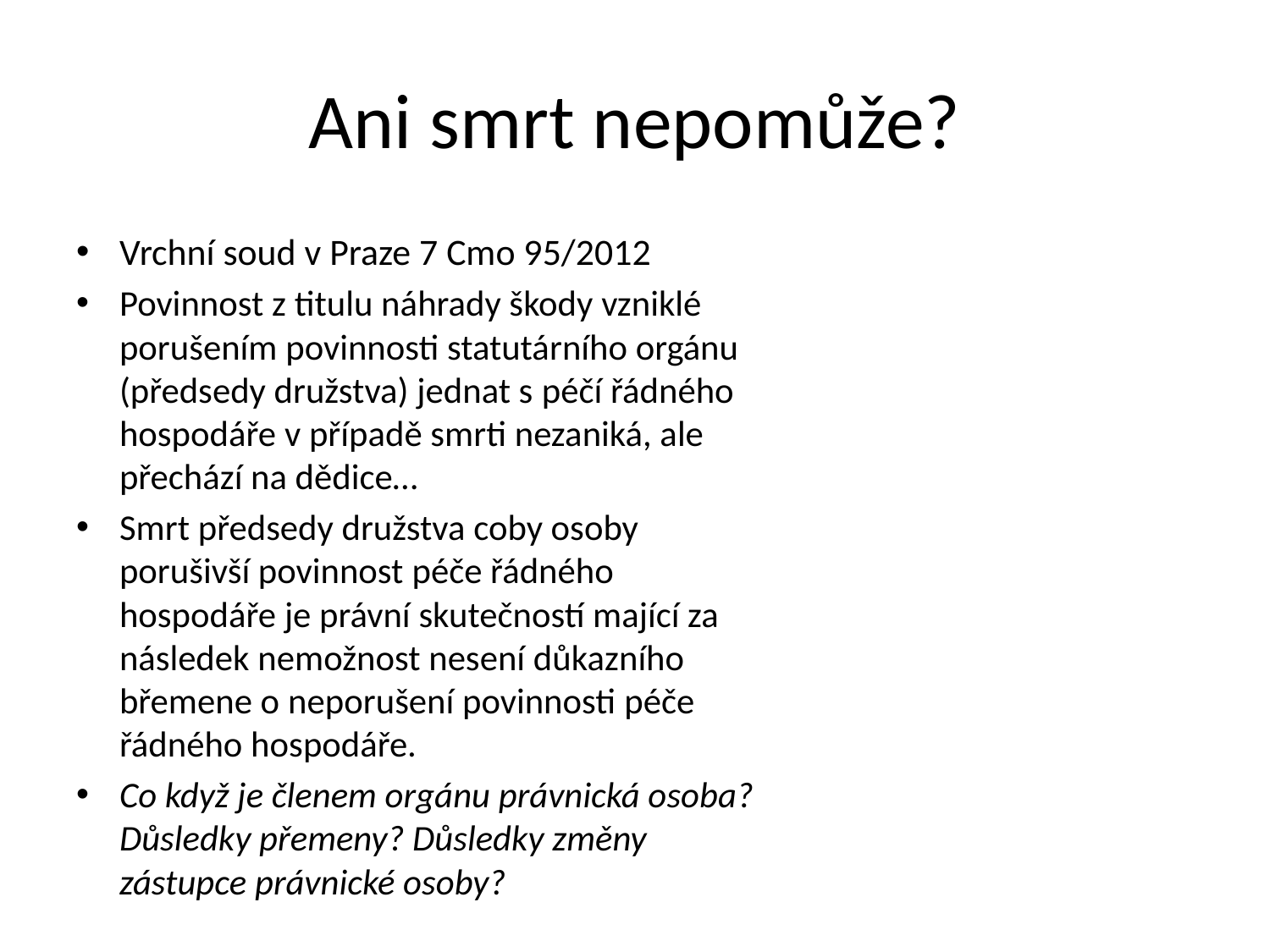

# Ani smrt nepomůže?
Vrchní soud v Praze 7 Cmo 95/2012
Povinnost z titulu náhrady škody vzniklé porušením povinnosti statutárního orgánu (předsedy družstva) jednat s péčí řádného hospodáře v případě smrti nezaniká, ale přechází na dědice…
Smrt předsedy družstva coby osoby porušivší povinnost péče řádného hospodáře je právní skutečností mající za následek nemožnost nesení důkazního břemene o neporušení povinnosti péče řádného hospodáře.
Co když je členem orgánu právnická osoba? Důsledky přemeny? Důsledky změny zástupce právnické osoby?